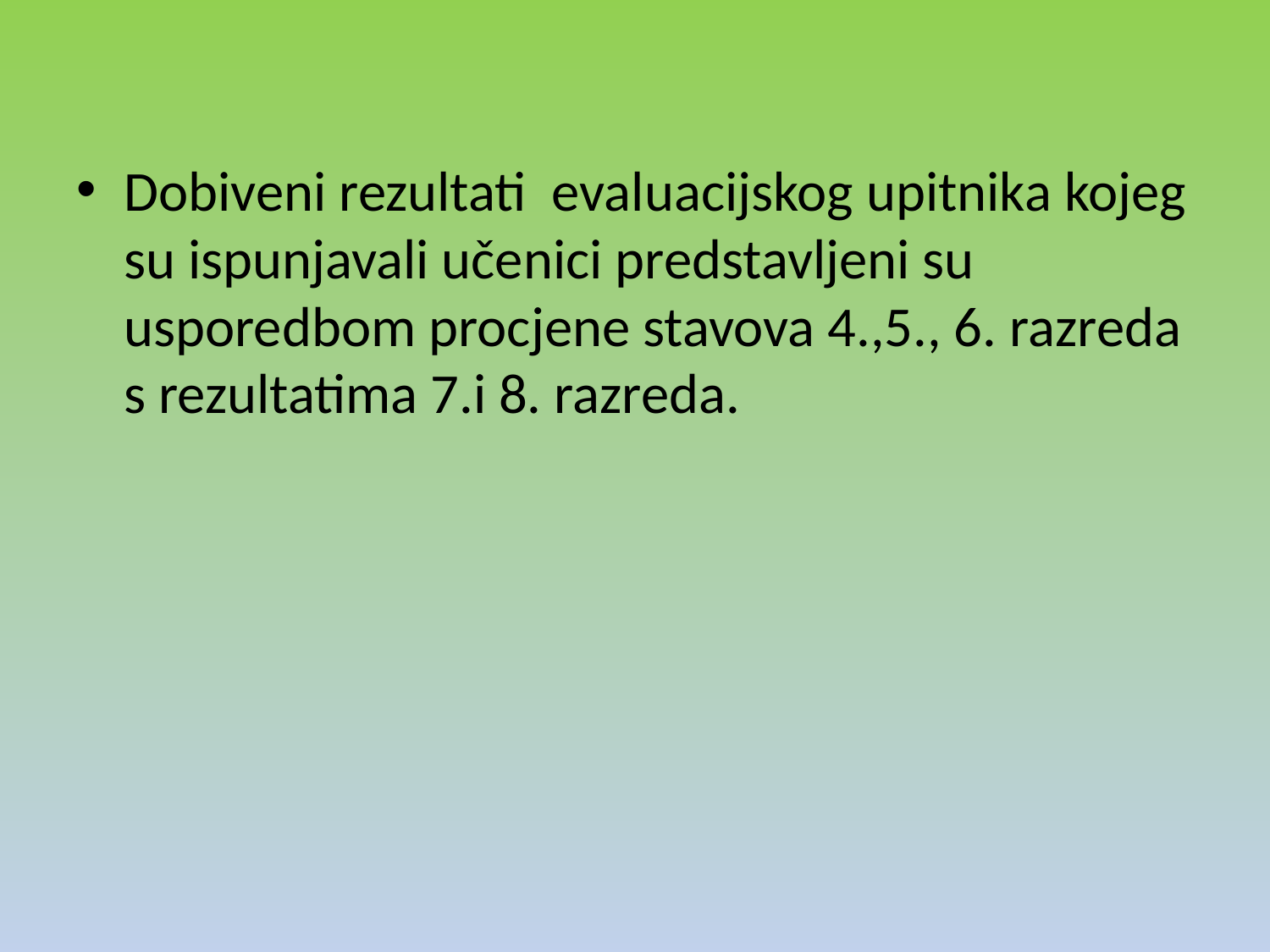

Dobiveni rezultati  evaluacijskog upitnika kojeg su ispunjavali učenici predstavljeni su usporedbom procjene stavova 4.,5., 6. razreda s rezultatima 7.i 8. razreda.